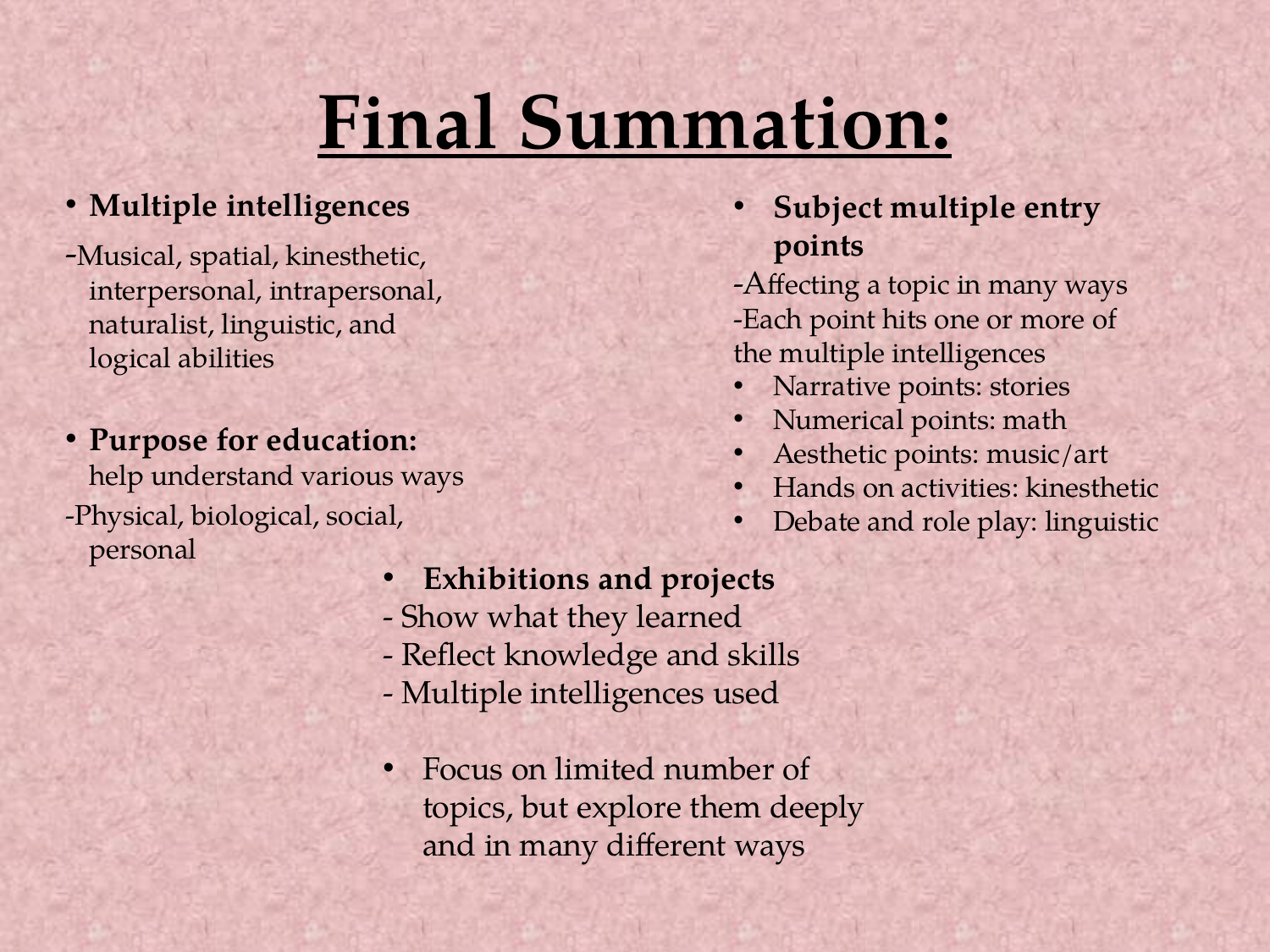

# Final Summation:
Multiple intelligences
-Musical, spatial, kinesthetic, interpersonal, intrapersonal, naturalist, linguistic, and logical abilities

Purpose for education: help understand various ways
-Physical, biological, social, personal
Subject multiple entry points
-Affecting a topic in many ways
-Each point hits one or more of the multiple intelligences
Narrative points: stories
Numerical points: math
Aesthetic points: music/art
Hands on activities: kinesthetic
Debate and role play: linguistic
Exhibitions and projects
- Show what they learned
- Reflect knowledge and skills
- Multiple intelligences used

Focus on limited number of topics, but explore them deeply and in many different ways